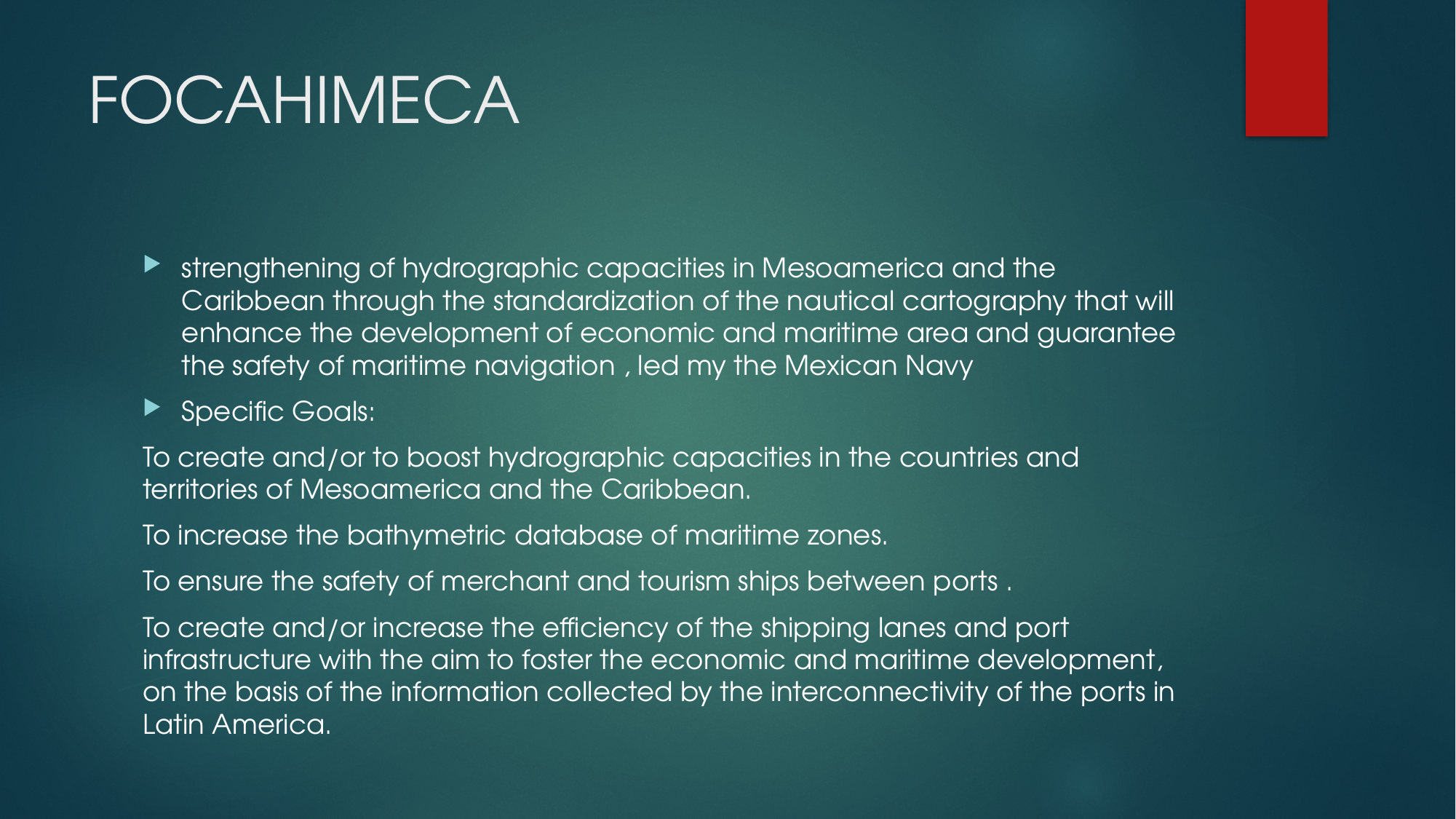

# FOCAHIMECA
strengthening of hydrographic capacities in Mesoamerica and the Caribbean through the standardization of the nautical cartography that will enhance the development of economic and maritime area and guarantee the safety of maritime navigation , led my the Mexican Navy
Specific Goals:
To create and/or to boost hydrographic capacities in the countries and territories of Mesoamerica and the Caribbean.
To increase the bathymetric database of maritime zones.
To ensure the safety of merchant and tourism ships between ports .
To create and/or increase the efficiency of the shipping lanes and port infrastructure with the aim to foster the economic and maritime development, on the basis of the information collected by the interconnectivity of the ports in Latin America.